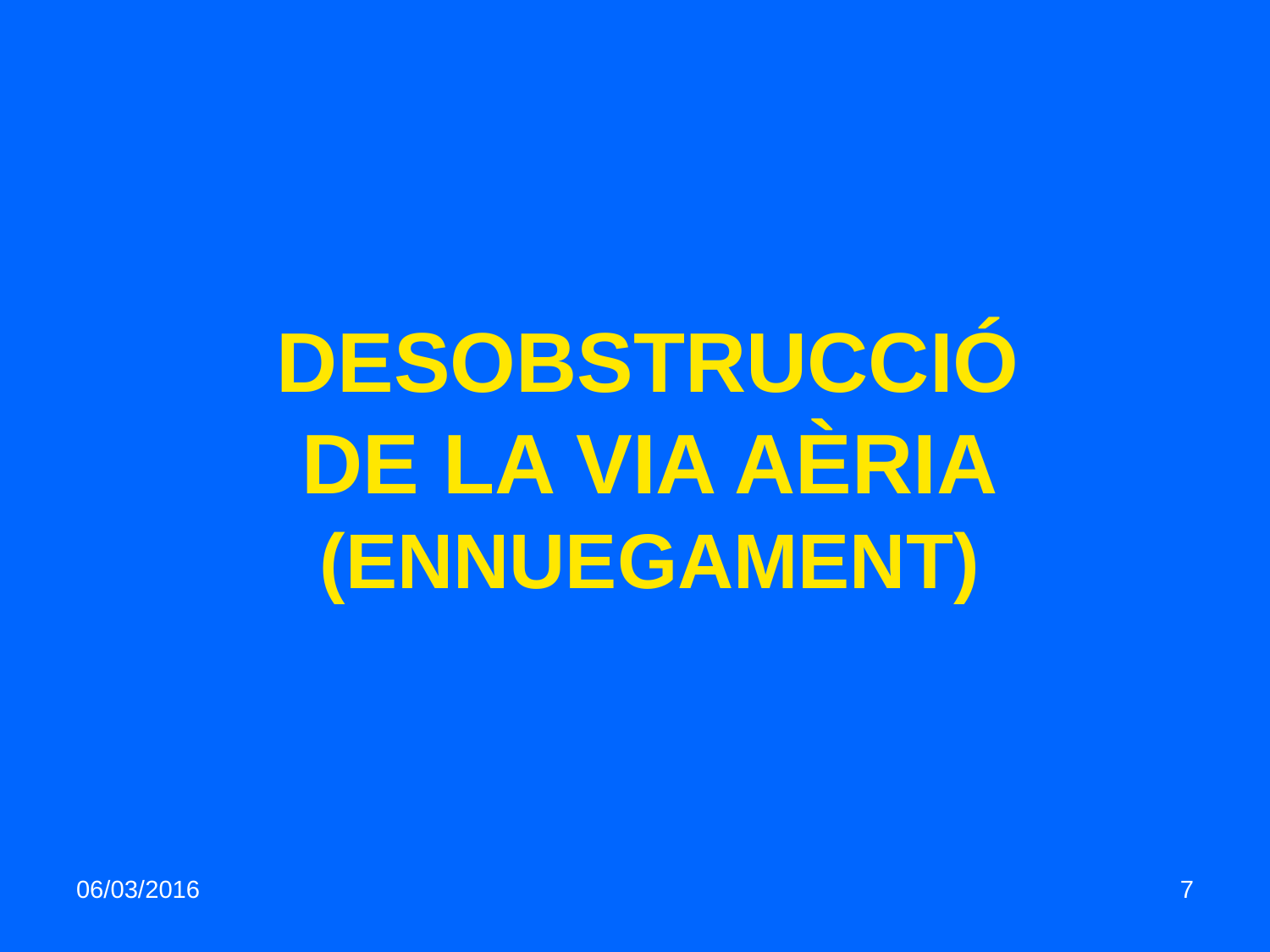

# DESOBSTRUCCIÓ DE LA VIA AÈRIA (ENNUEGAMENT)
06/03/2016
7